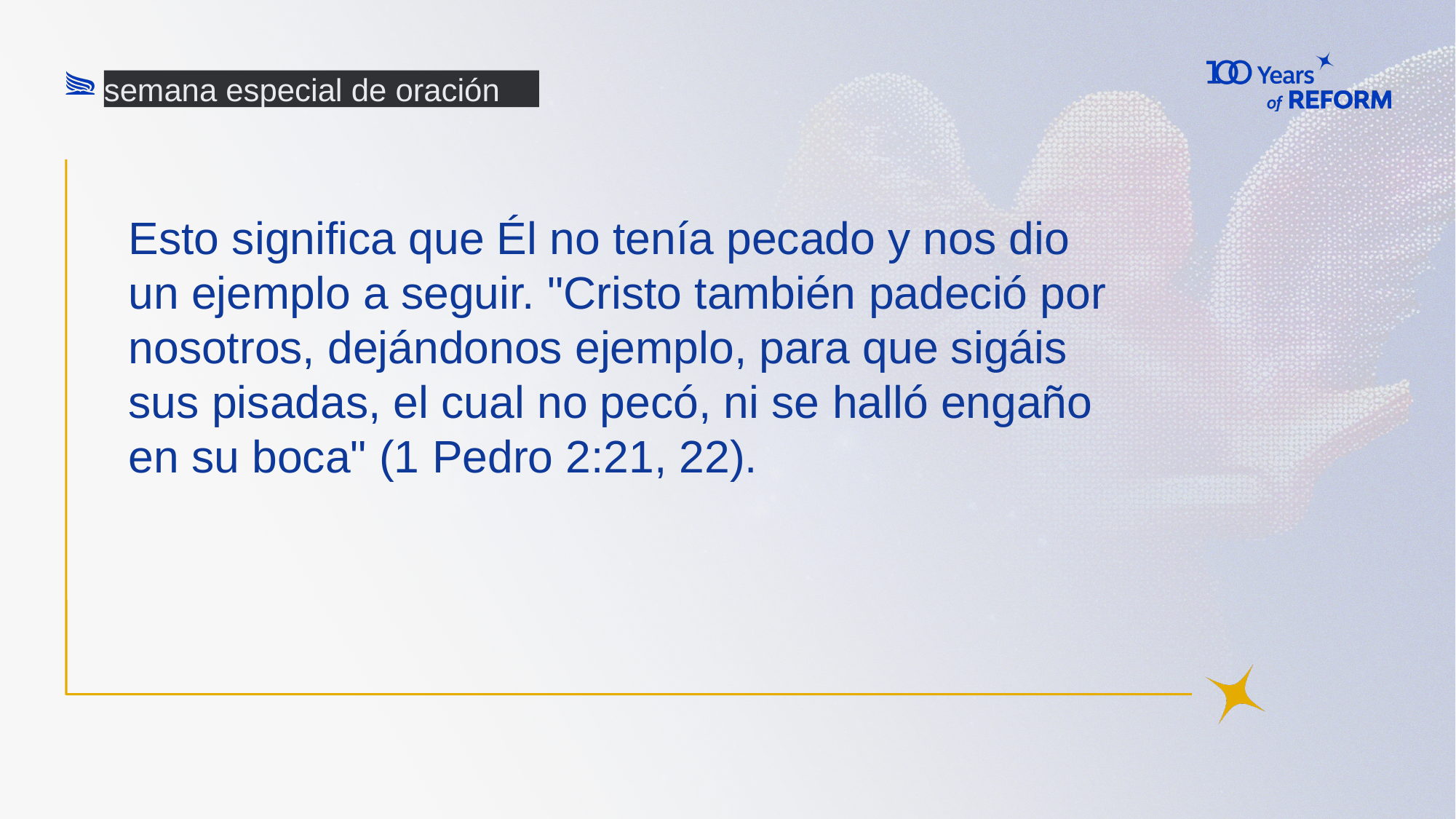

semana especial de oración
# Esto significa que Él no tenía pecado y nos dio un ejemplo a seguir. "Cristo también padeció por nosotros, dejándonos ejemplo, para que sigáis sus pisadas, el cual no pecó, ni se halló engaño en su boca" (1 Pedro 2:21, 22).